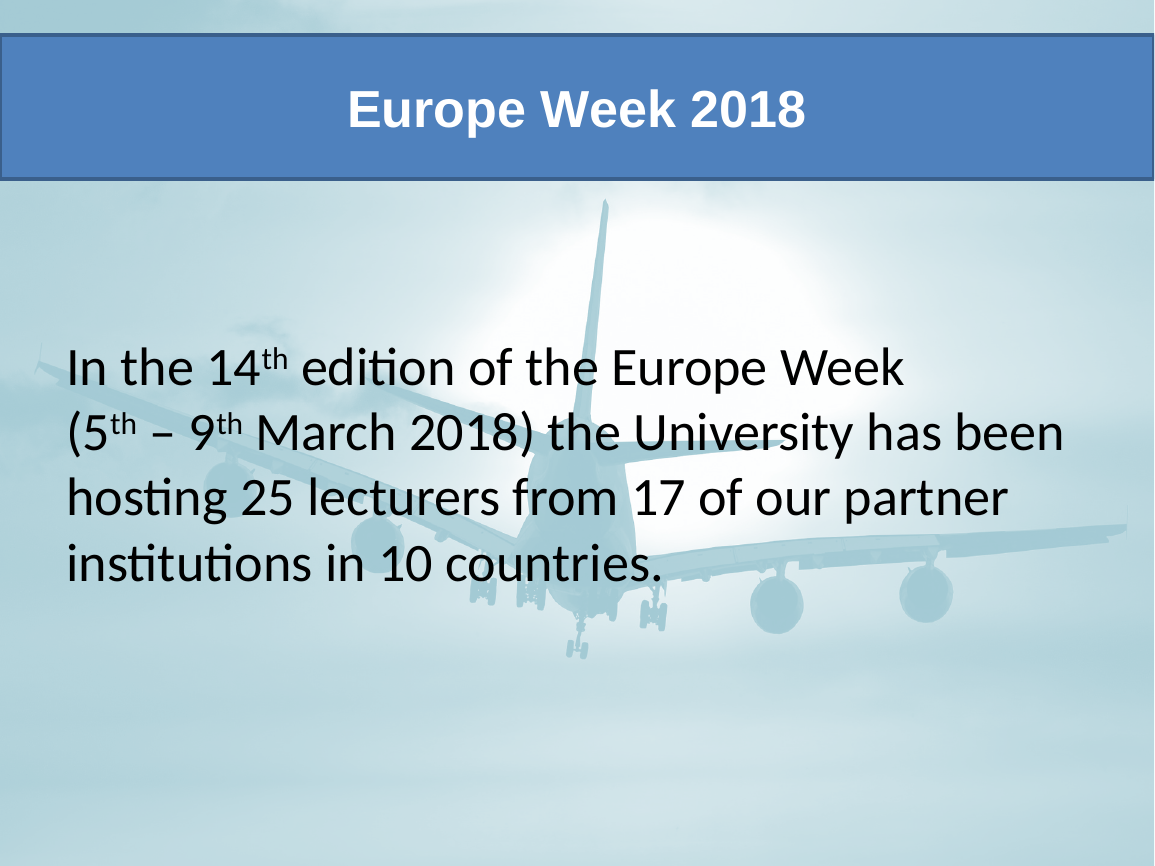

# Europe Week 2018
In the 14th edition of the Europe Week
(5th – 9th March 2018) the University has been hosting 25 lecturers from 17 of our partner institutions in 10 countries.